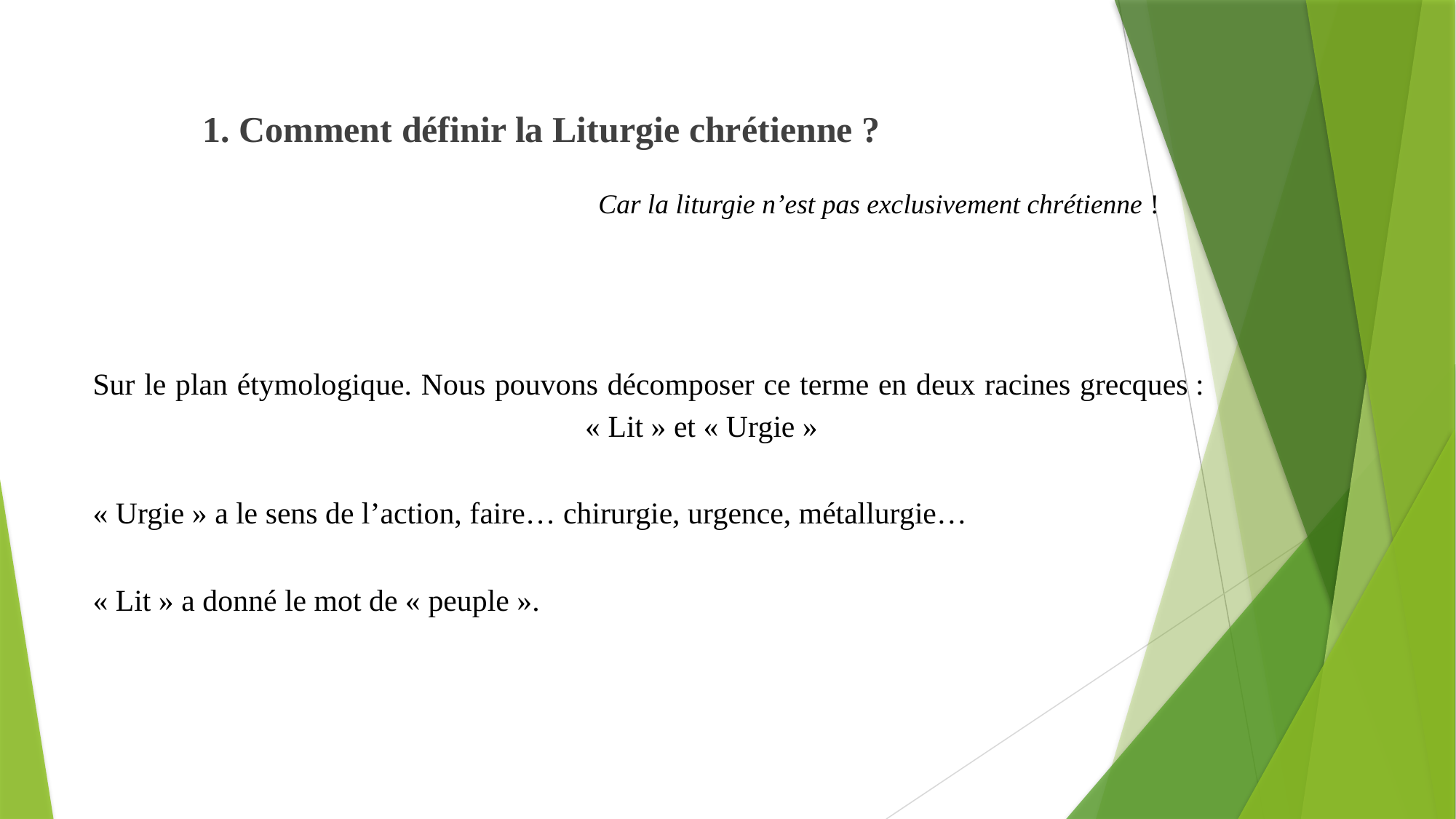

1. Comment définir la Liturgie chrétienne ?

Car la liturgie n’est pas exclusivement chrétienne !
Sur le plan étymologique. Nous pouvons décomposer ce terme en deux racines grecques : 					« Lit » et « Urgie »

« Urgie » a le sens de l’action, faire… chirurgie, urgence, métallurgie…

« Lit » a donné le mot de « peuple ».